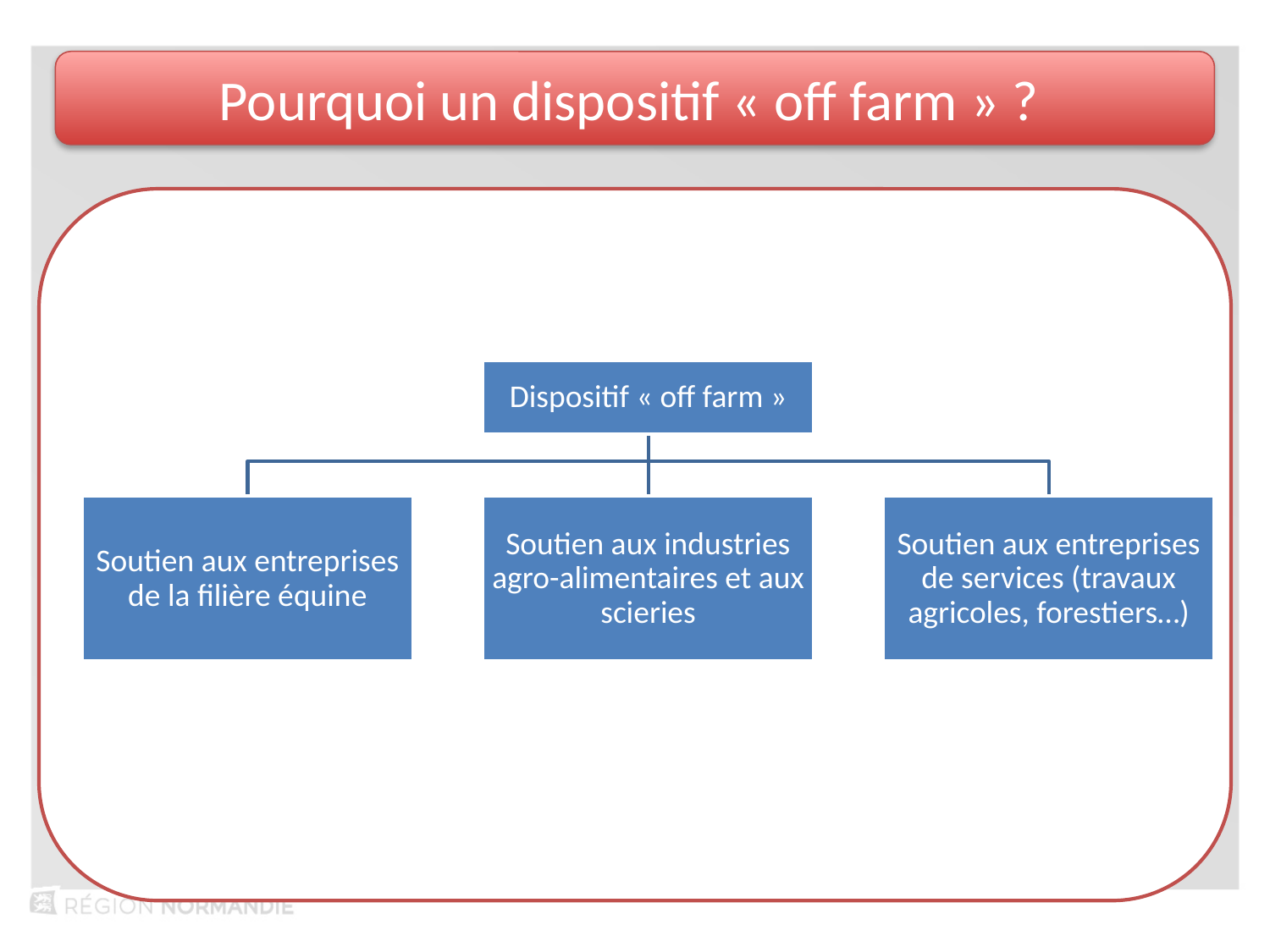

Pourquoi un dispositif « off farm » ?
Dispositif « off farm »
Soutien aux entreprises de la filière équine
Soutien aux industries agro-alimentaires et aux scieries
Soutien aux entreprises de services (travaux agricoles, forestiers…)